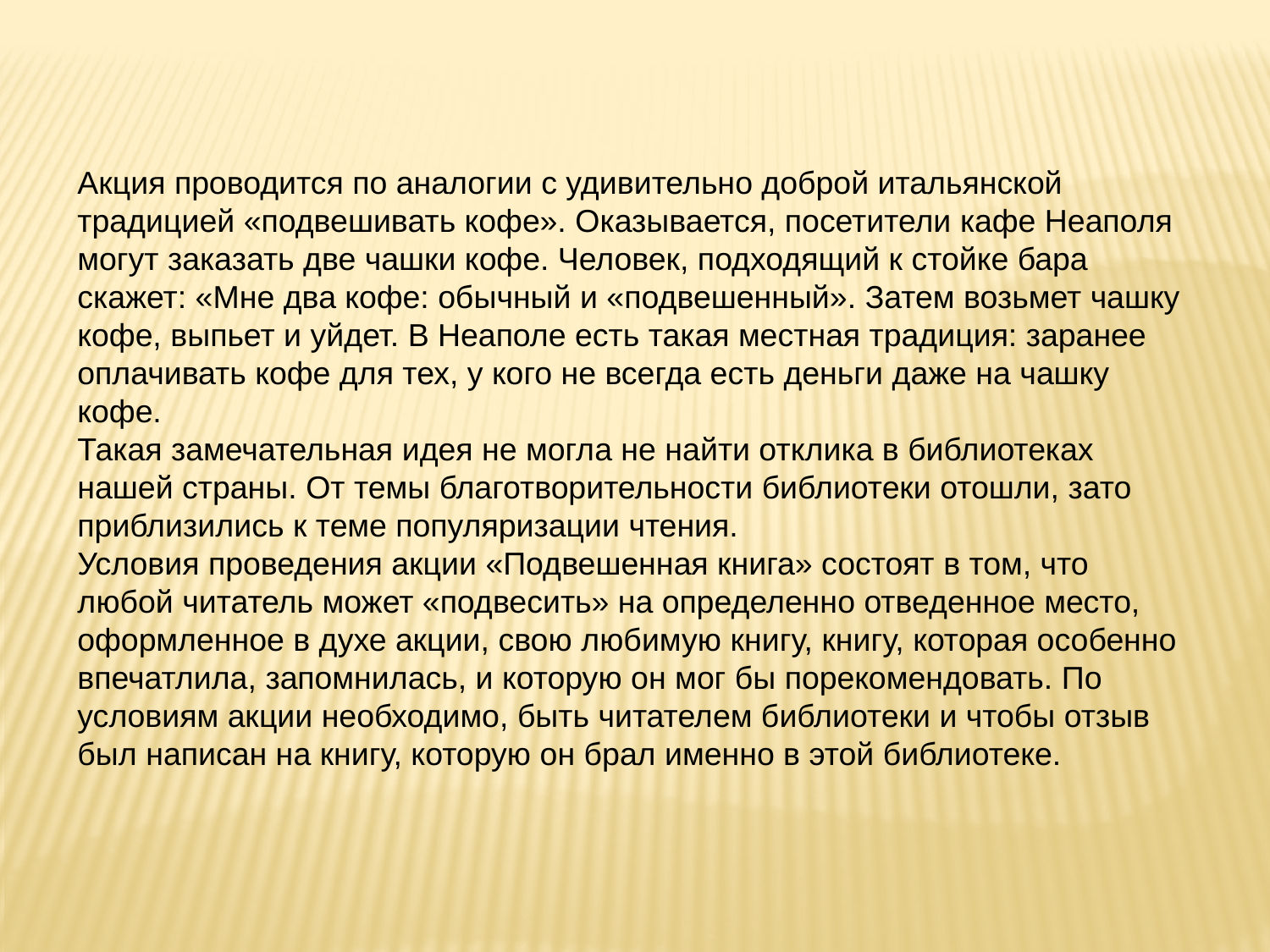

Акция проводится по аналогии с удивительно доброй итальянской традицией «подвешивать кофе». Оказывается, посетители кафе Неаполя могут заказать две чашки кофе. Человек, подходящий к стойке бара скажет: «Мне два кофе: обычный и «подвешенный». Затем возьмет чашку кофе, выпьет и уйдет. В Неаполе есть такая местная традиция: заранее оплачивать кофе для тех, у кого не всегда есть деньги даже на чашку кофе.
Такая замечательная идея не могла не найти отклика в библиотеках нашей страны. От темы благотворительности библиотеки отошли, зато приблизились к теме популяризации чтения.
Условия проведения акции «Подвешенная книга» состоят в том, что любой читатель может «подвесить» на определенно отведенное место, оформленное в духе акции, свою любимую книгу, книгу, которая особенно впечатлила, запомнилась, и которую он мог бы порекомендовать. По условиям акции необходимо, быть читателем библиотеки и чтобы отзыв был написан на книгу, которую он брал именно в этой библиотеке.